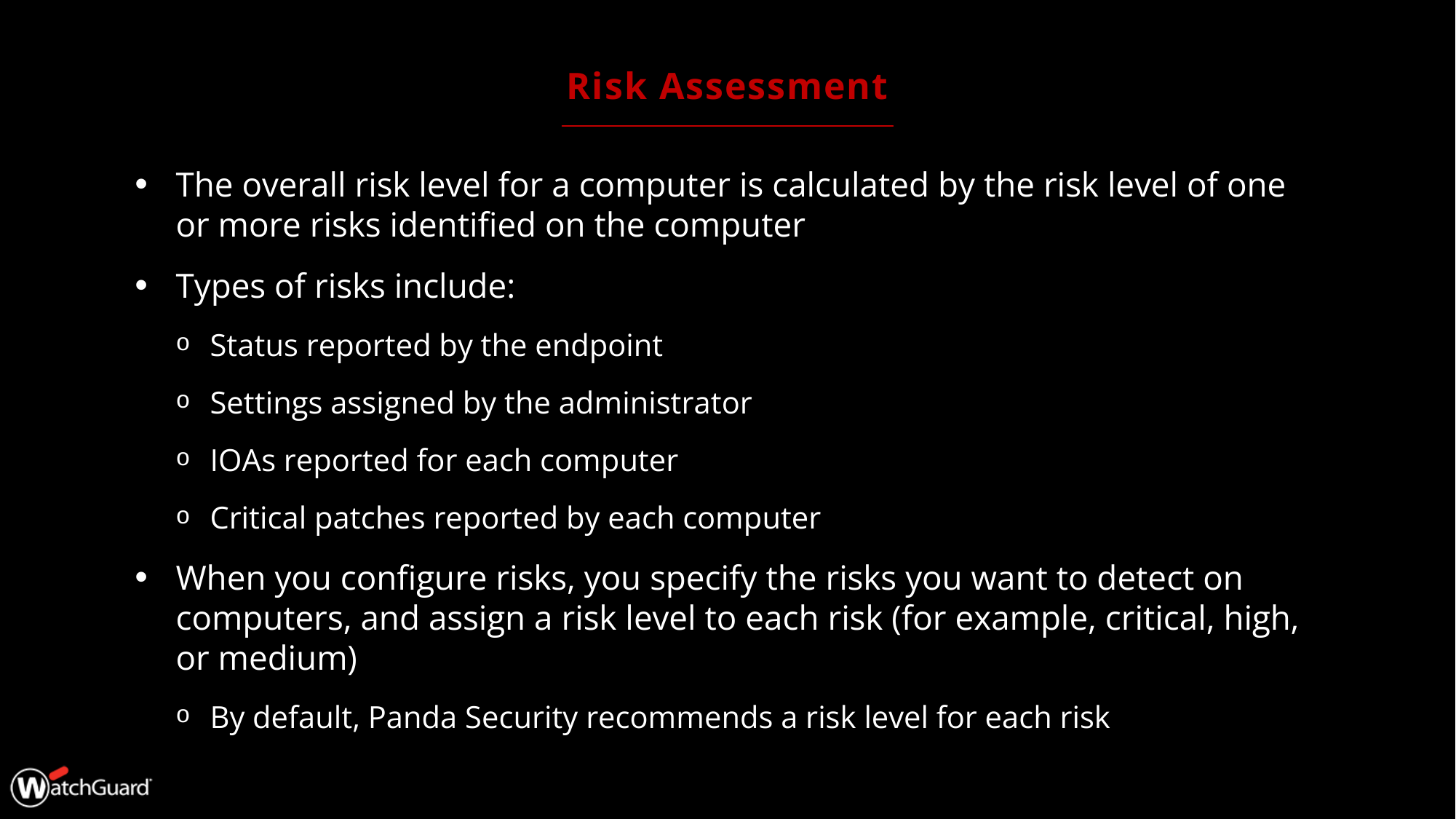

# Risk Assessment
The overall risk level for a computer is calculated by the risk level of one or more risks identified on the computer
Types of risks include:
Status reported by the endpoint
Settings assigned by the administrator
IOAs reported for each computer
Critical patches reported by each computer
When you configure risks, you specify the risks you want to detect on computers, and assign a risk level to each risk (for example, critical, high, or medium)
By default, Panda Security recommends a risk level for each risk